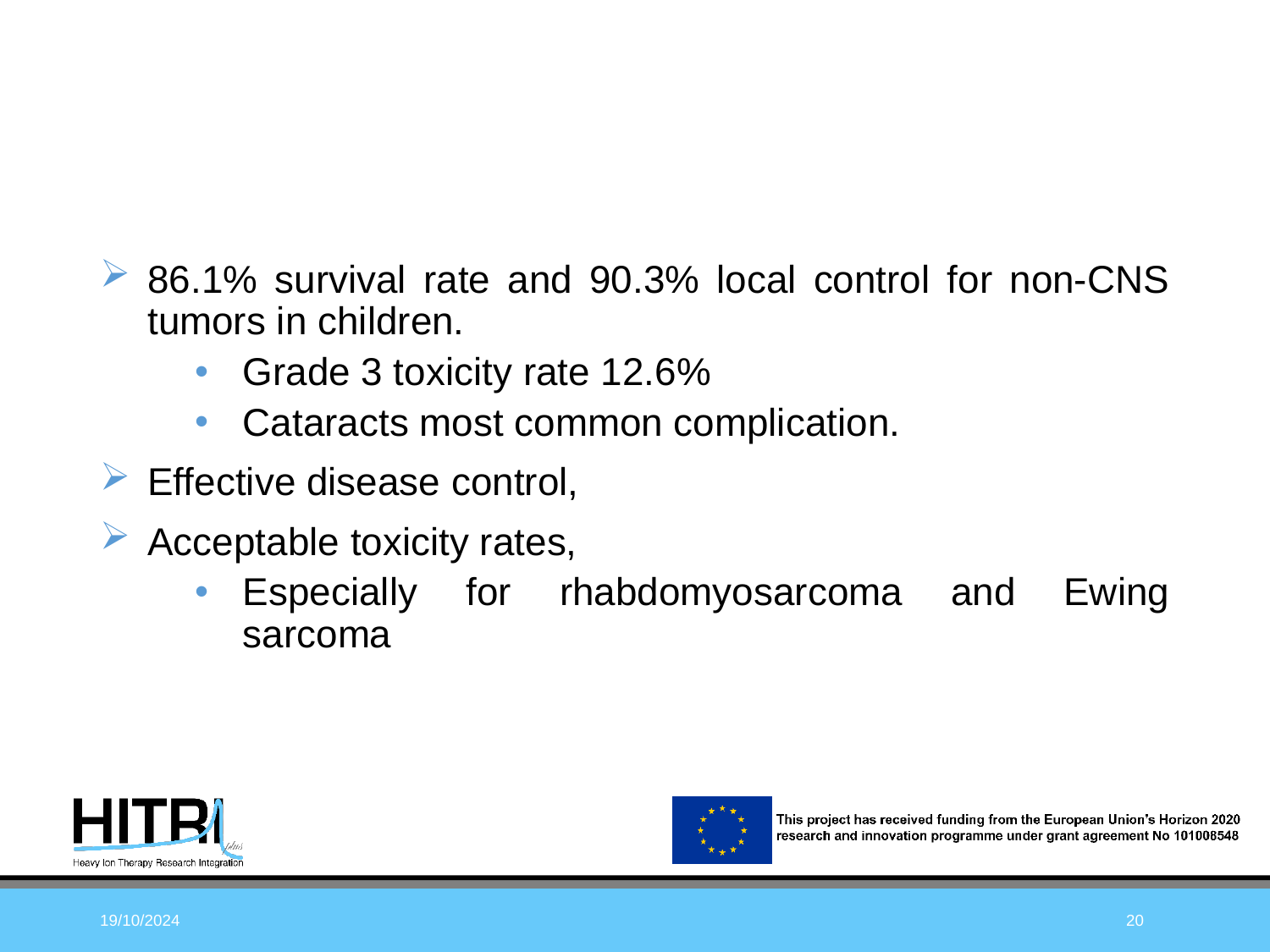

86.1% survival rate and 90.3% local control for non-CNS tumors in children.
Grade 3 toxicity rate 12.6%
Cataracts most common complication.
Effective disease control,
Acceptable toxicity rates,
Especially for rhabdomyosarcoma and Ewing sarcoma